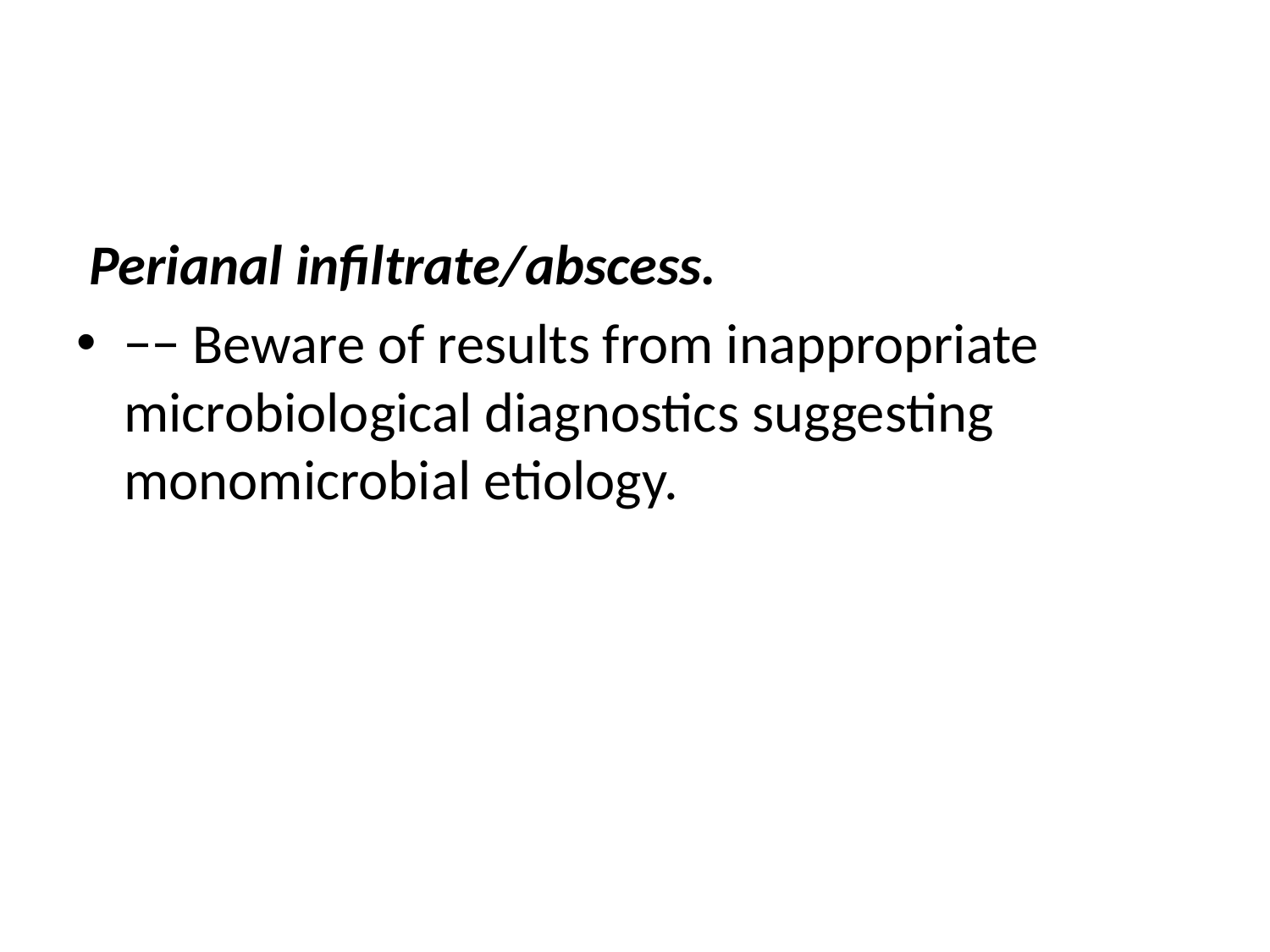

#
 Perianal infiltrate/abscess.
−− Beware of results from inappropriate microbiological diagnostics suggesting monomicrobial etiology.